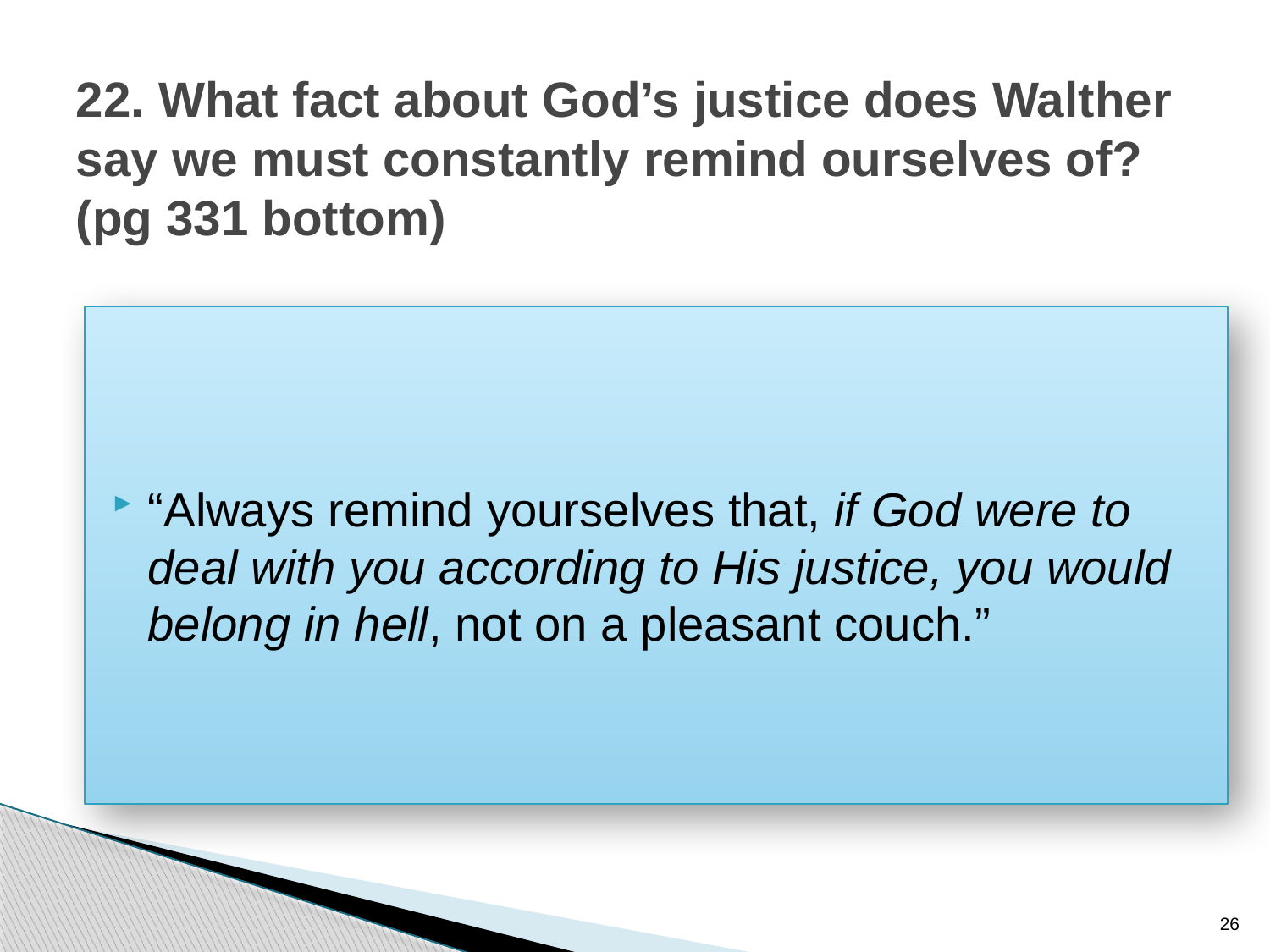

# 22. What fact about God’s justice does Walther say we must constantly remind ourselves of? (pg 331 bottom)
“Always remind yourselves that, if God were to deal with you according to His justice, you would belong in hell, not on a pleasant couch.”
26